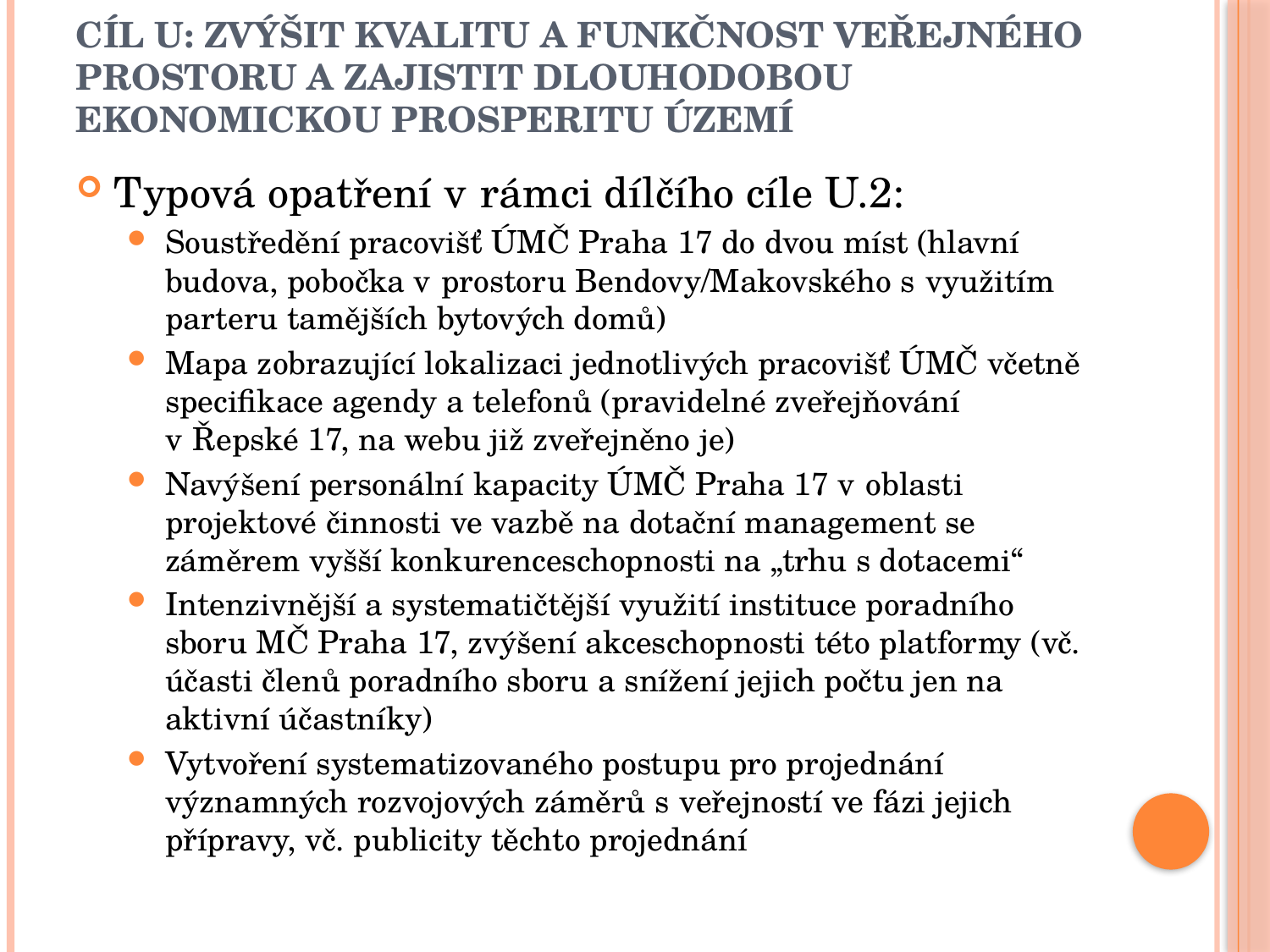

# Cíl U: Zvýšit kvalitu a funkčnost veřejného prostoru a zajistit dlouhodobou ekonomickou prosperitu území
Typová opatření v rámci dílčího cíle U.2:
Soustředění pracovišť ÚMČ Praha 17 do dvou míst (hlavní budova, pobočka v prostoru Bendovy/Makovského s využitím parteru tamějších bytových domů)
Mapa zobrazující lokalizaci jednotlivých pracovišť ÚMČ včetně specifikace agendy a telefonů (pravidelné zveřejňování v Řepské 17, na webu již zveřejněno je)
Navýšení personální kapacity ÚMČ Praha 17 v oblasti projektové činnosti ve vazbě na dotační management se záměrem vyšší konkurenceschopnosti na „trhu s dotacemi“
Intenzivnější a systematičtější využití instituce poradního sboru MČ Praha 17, zvýšení akceschopnosti této platformy (vč. účasti členů poradního sboru a snížení jejich počtu jen na aktivní účastníky)
Vytvoření systematizovaného postupu pro projednání významných rozvojových záměrů s veřejností ve fázi jejich přípravy, vč. publicity těchto projednání